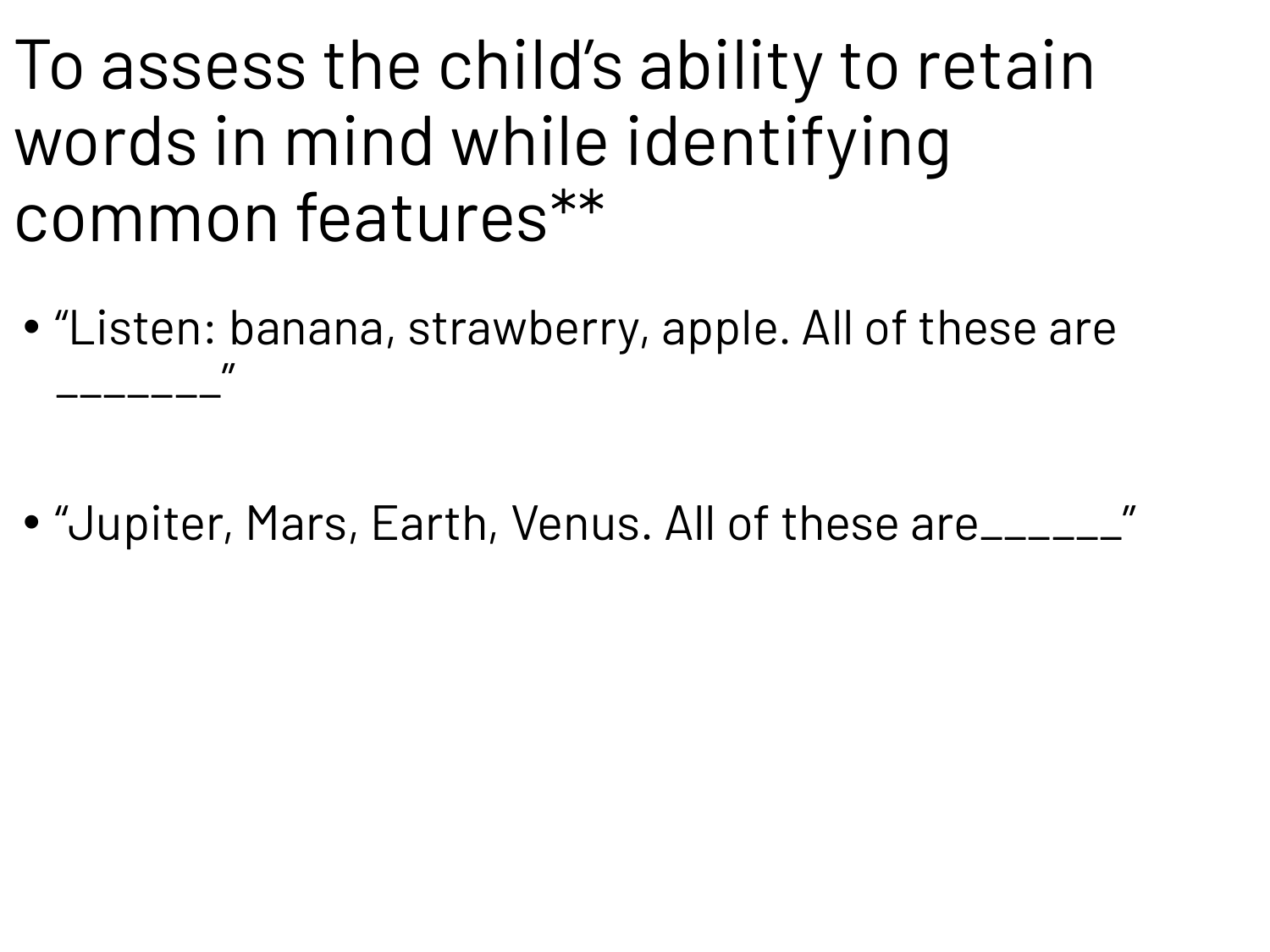

# To assess the child’s ability to retain words in mind while identifying common features**
“Listen: banana, strawberry, apple. All of these are _______”

“Jupiter, Mars, Earth, Venus. All of these are______”